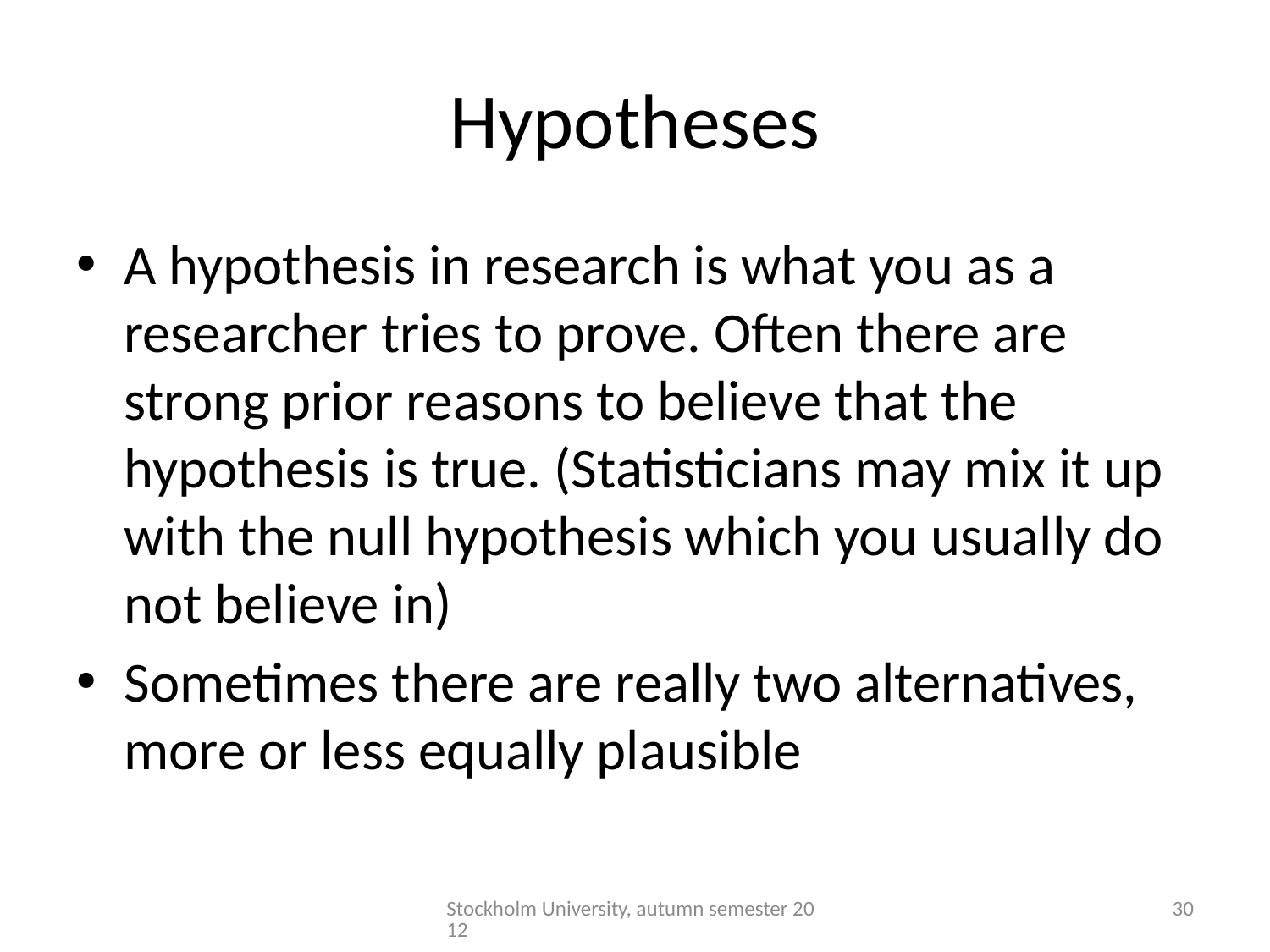

# Hypotheses
A hypothesis in research is what you as a researcher tries to prove. Often there are strong prior reasons to believe that the hypothesis is true. (Statisticians may mix it up with the null hypothesis which you usually do not believe in)
Sometimes there are really two alternatives, more or less equally plausible
Stockholm University, autumn semester 2012
30